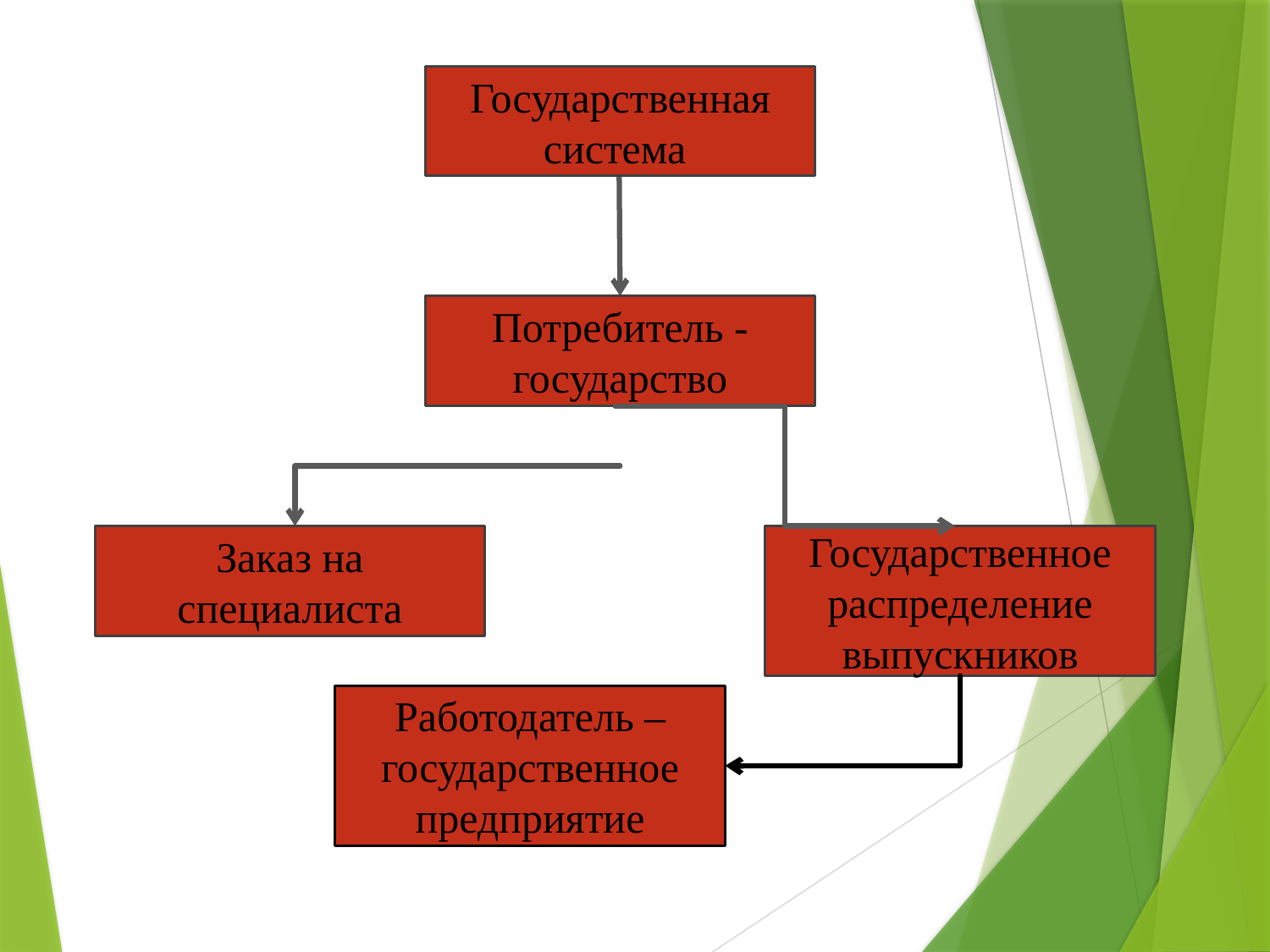

Государственная
система
Потребитель - государство
Заказ на специалиста
Государственное распределение выпускников
Работодатель – государственное предприятие